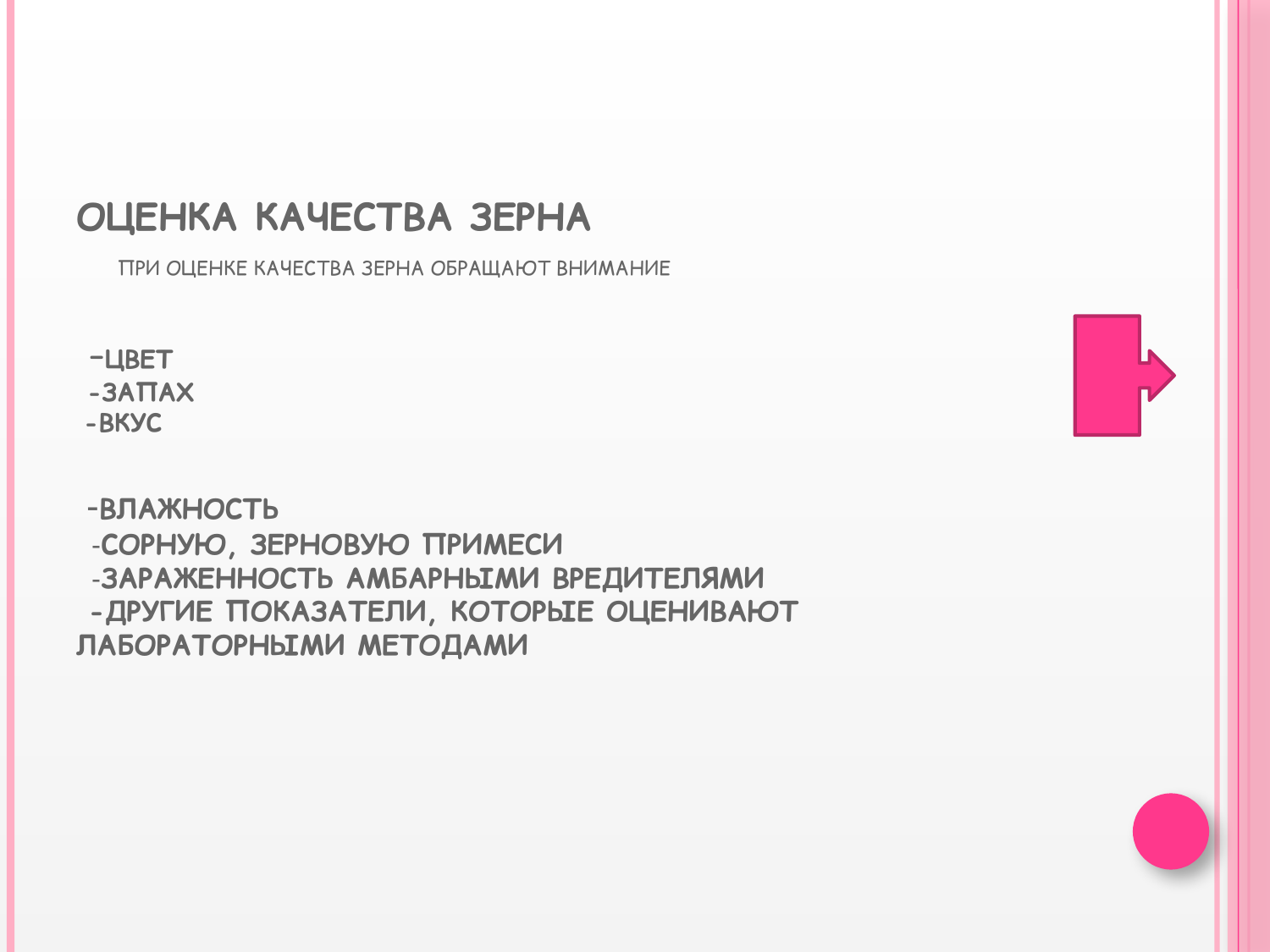

# ОЦЕНКА КАЧЕСТВА ЗЕРНА ПРИ ОЦЕНКЕ КАЧЕСТВА ЗЕРНА ОБРАЩАЮТ ВНИМАНИЕ -ЦВЕТ -ЗАПАХ -ВКУС -ВЛАЖНОСТЬ -СОРНУЮ, ЗЕРНОВУЮ ПРИМЕСИ -ЗАРАЖЕННОСТЬ АМБАРНЫМИ ВРЕДИТЕЛЯМИ -ДРУГИЕ ПОКАЗАТЕЛИ, КОТОРЫЕ ОЦЕНИВАЮТ   ЛАБОРАТОРНЫМИ МЕТОДАМИ